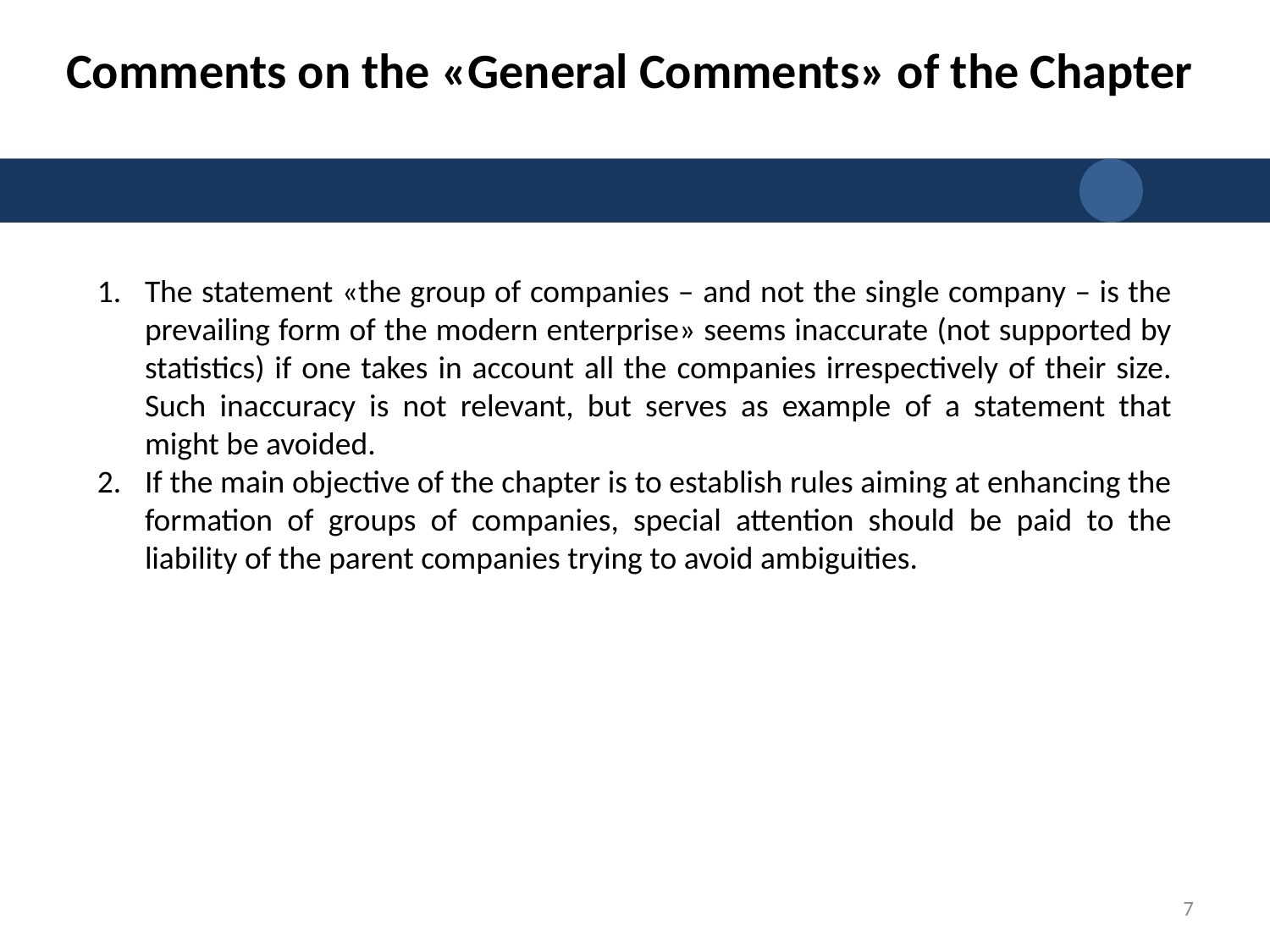

# Comments on the «General Comments» of the Chapter

The statement «the group of companies – and not the single company – is the prevailing form of the modern enterprise» seems inaccurate (not supported by statistics) if one takes in account all the companies irrespectively of their size. Such inaccuracy is not relevant, but serves as example of a statement that might be avoided.
If the main objective of the chapter is to establish rules aiming at enhancing the formation of groups of companies, special attention should be paid to the liability of the parent companies trying to avoid ambiguities.
7